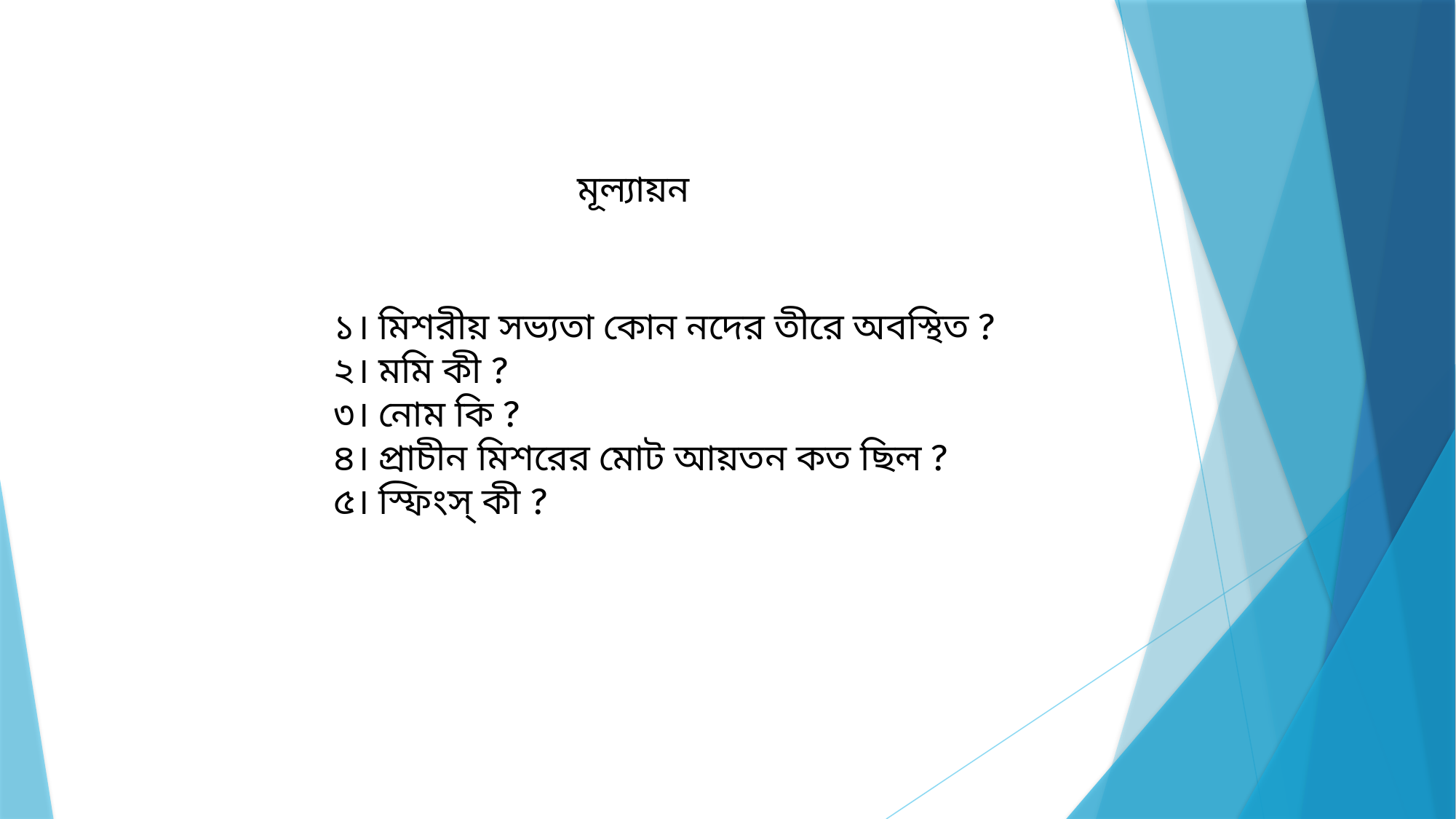

মূল্যায়ন
১। মিশরীয় সভ্যতা কোন নদের তীরে অবস্থিত ?
২। মমি কী ?
৩। নোম কি ?
৪। প্রাচীন মিশরের মোট আয়তন কত ছিল ?
৫। স্ফিংস্ কী ?